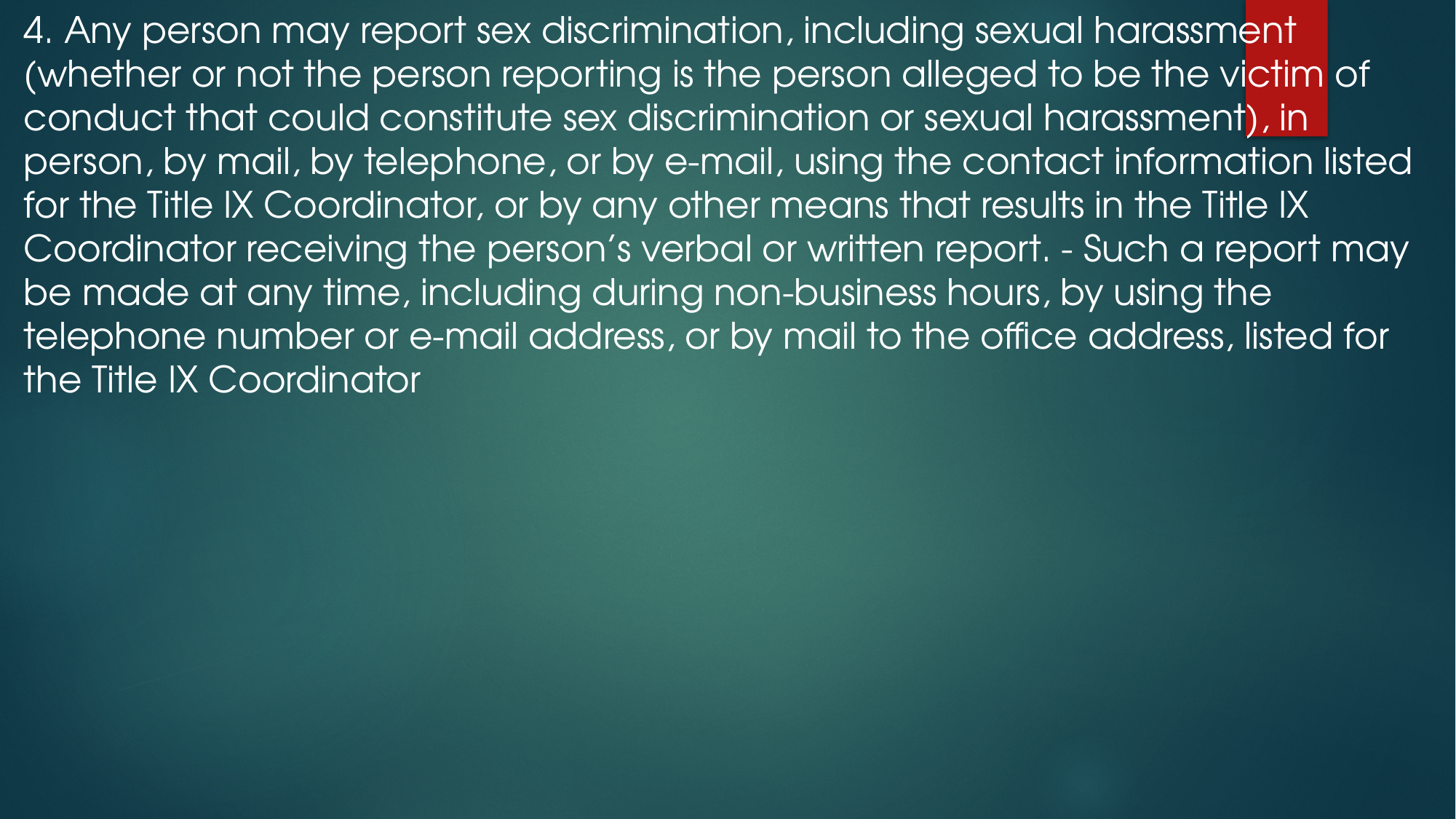

4. Any person may report sex discrimination, including sexual harassment (whether or not the person reporting is the person alleged to be the victim of conduct that could constitute sex discrimination or sexual harassment), in person, by mail, by telephone, or by e-mail, using the contact information listed for the Title IX Coordinator, or by any other means that results in the Title IX Coordinator receiving the person’s verbal or written report. - Such a report may be made at any time, including during non-business hours, by using the telephone number or e-mail address, or by mail to the office address, listed for the Title IX Coordinator